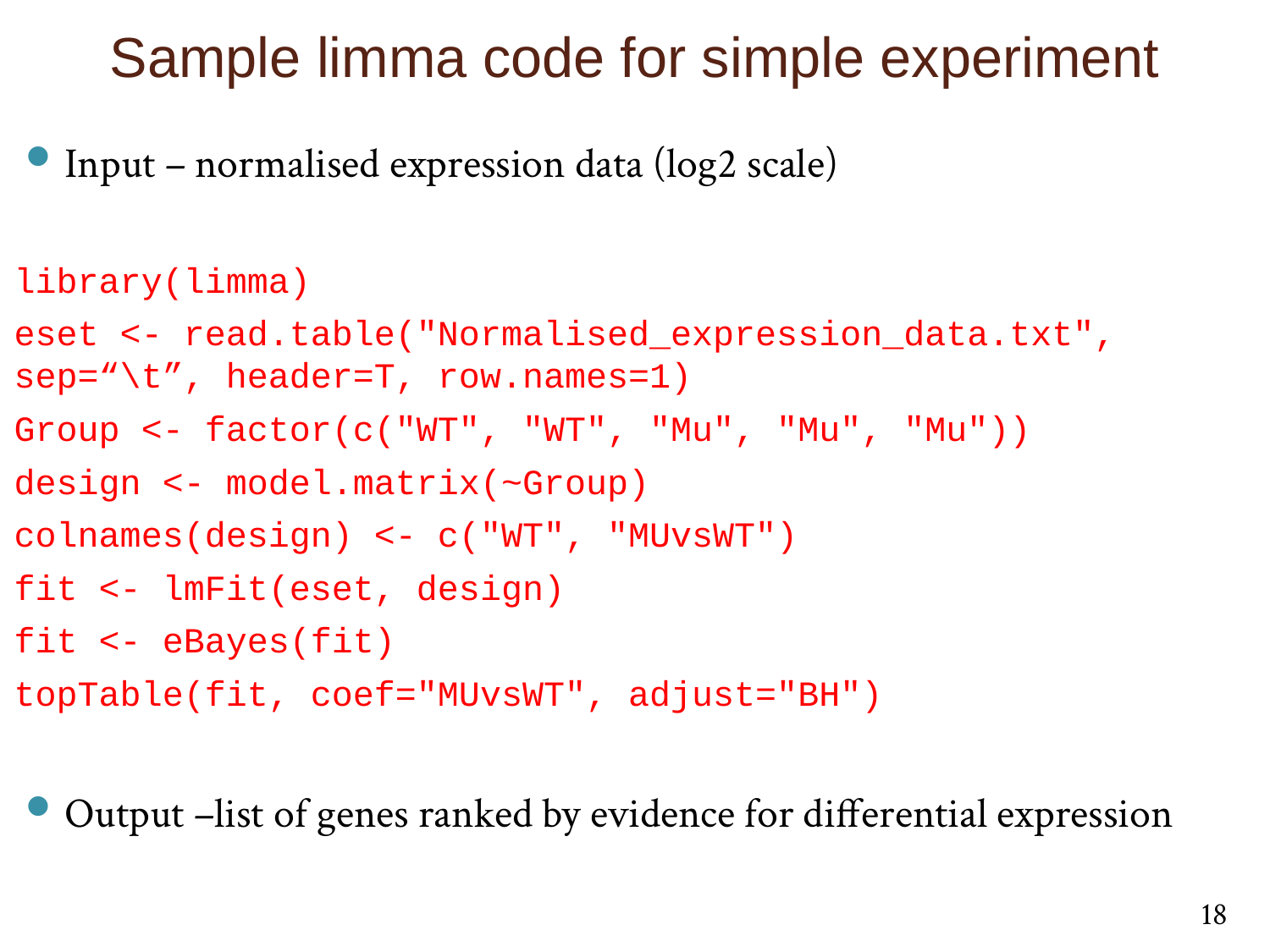

# Sample limma code for simple experiment
Input – normalised expression data (log2 scale)

library(limma)
eset <- read.table("Normalised_expression_data.txt", sep=“\t”, header=T, row.names=1)
Group <- factor(c("WT", "WT", "Mu", "Mu", "Mu"))
design <- model.matrix(~Group)
colnames(design) <- c("WT", "MUvsWT")
fit <- lmFit(eset, design)
fit <- eBayes(fit)
topTable(fit, coef="MUvsWT", adjust="BH")

Output –list of genes ranked by evidence for differential expression

18